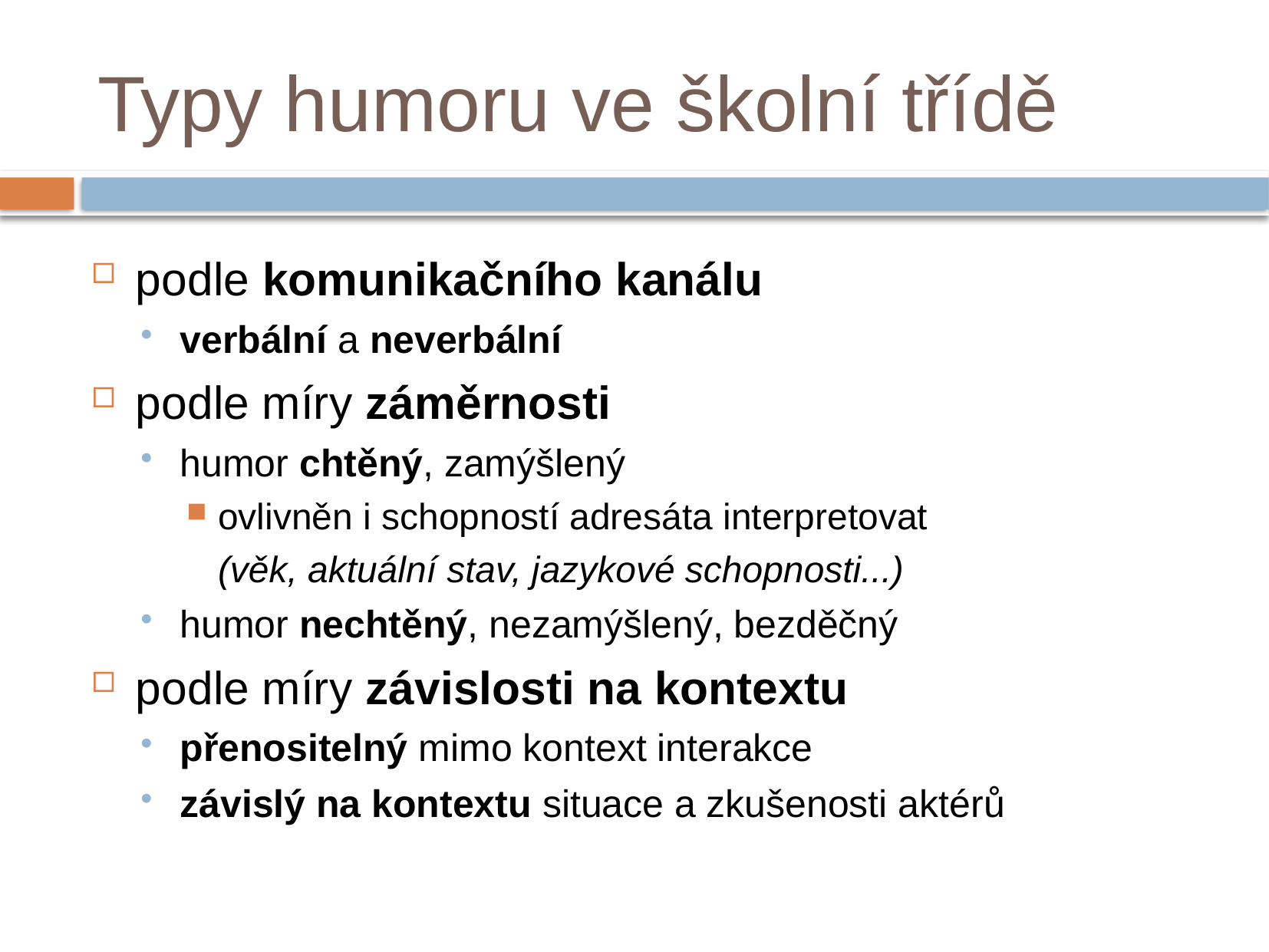

# Typy humoru ve školní třídě
podle komunikačního kanálu
verbální a neverbální
podle míry záměrnosti
humor chtěný, zamýšlený
ovlivněn i schopností adresáta interpretovat
	(věk, aktuální stav, jazykové schopnosti...)
humor nechtěný, nezamýšlený, bezděčný
podle míry závislosti na kontextu
přenositelný mimo kontext interakce
závislý na kontextu situace a zkušenosti aktérů